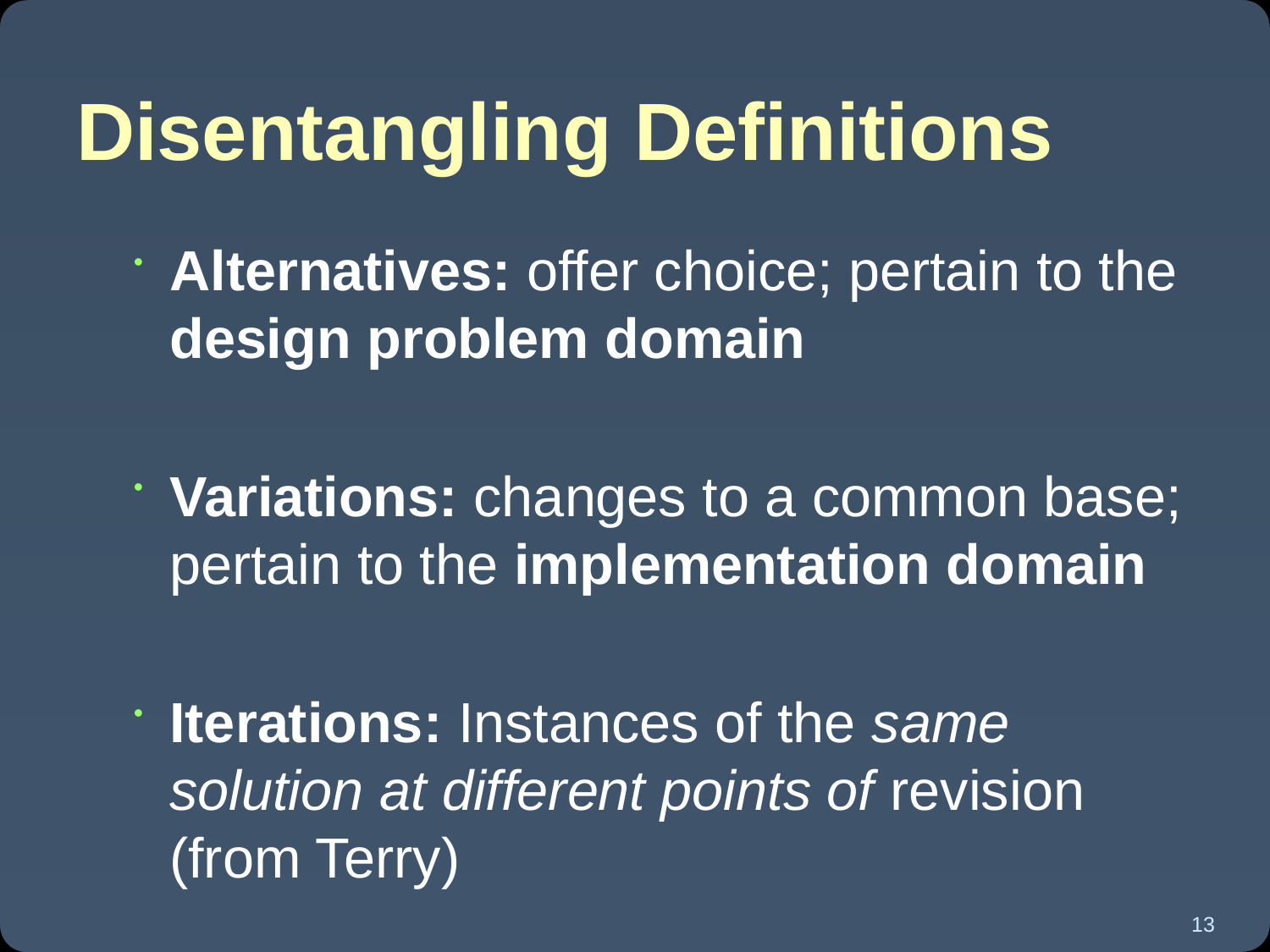

# Disentangling Definitions
Alternatives: offer choice; pertain to the design problem domain

Variations: changes to a common base; pertain to the implementation domain

Iterations: Instances of the same solution at different points of revision (from Terry)
13